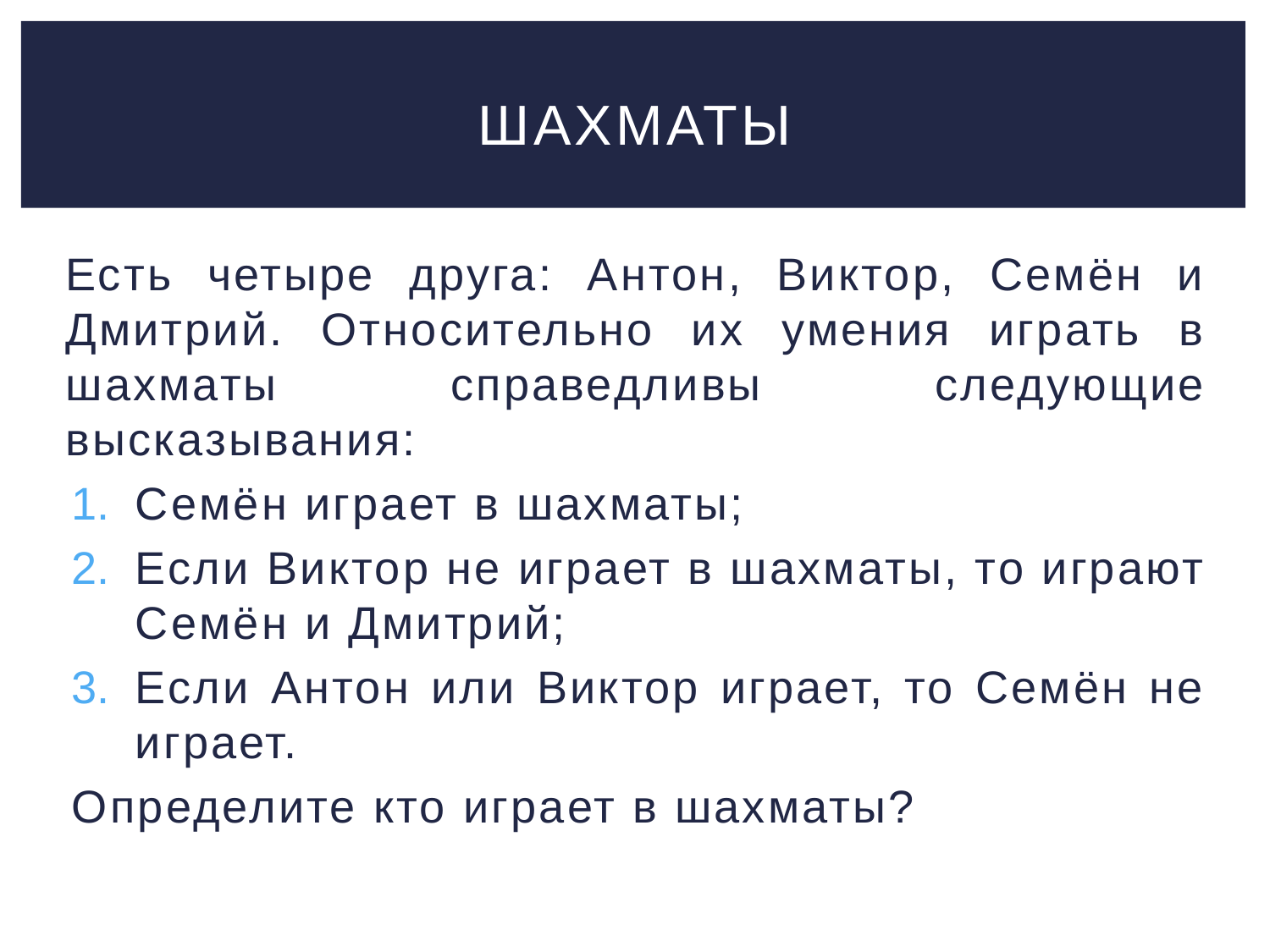

# Шахматы
Есть четыре друга: Антон, Виктор, Семён и Дмитрий. Относительно их умения играть в шахматы справедливы следующие высказывания:
Семён играет в шахматы;
Если Виктор не играет в шахматы, то играют Семён и Дмитрий;
Если Антон или Виктор играет, то Семён не играет.
Определите кто играет в шахматы?